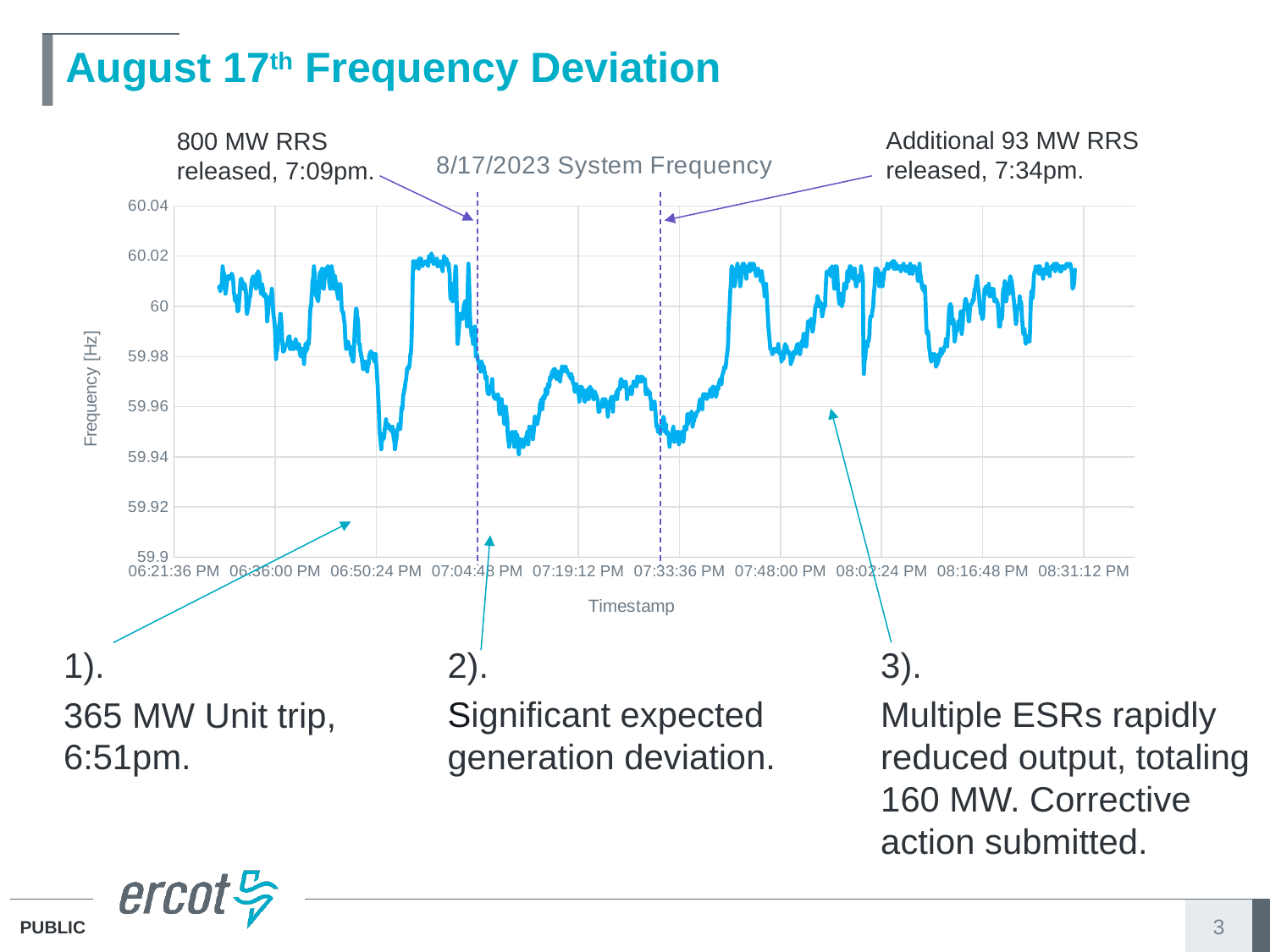

# August 17th Frequency Deviation
Additional 93 MW RRS released, 7:34pm.
800 MW RRS released, 7:09pm.

### Chart: 8/17/2023 System Frequency

| Category | FREQUENCY | FREQUENCY |
|---|---|---|
3).
Multiple ESRs rapidly reduced output, totaling 160 MW. Corrective action submitted.

2).
Significant expected generation deviation.
1).
365 MW Unit trip, 6:51pm.

3